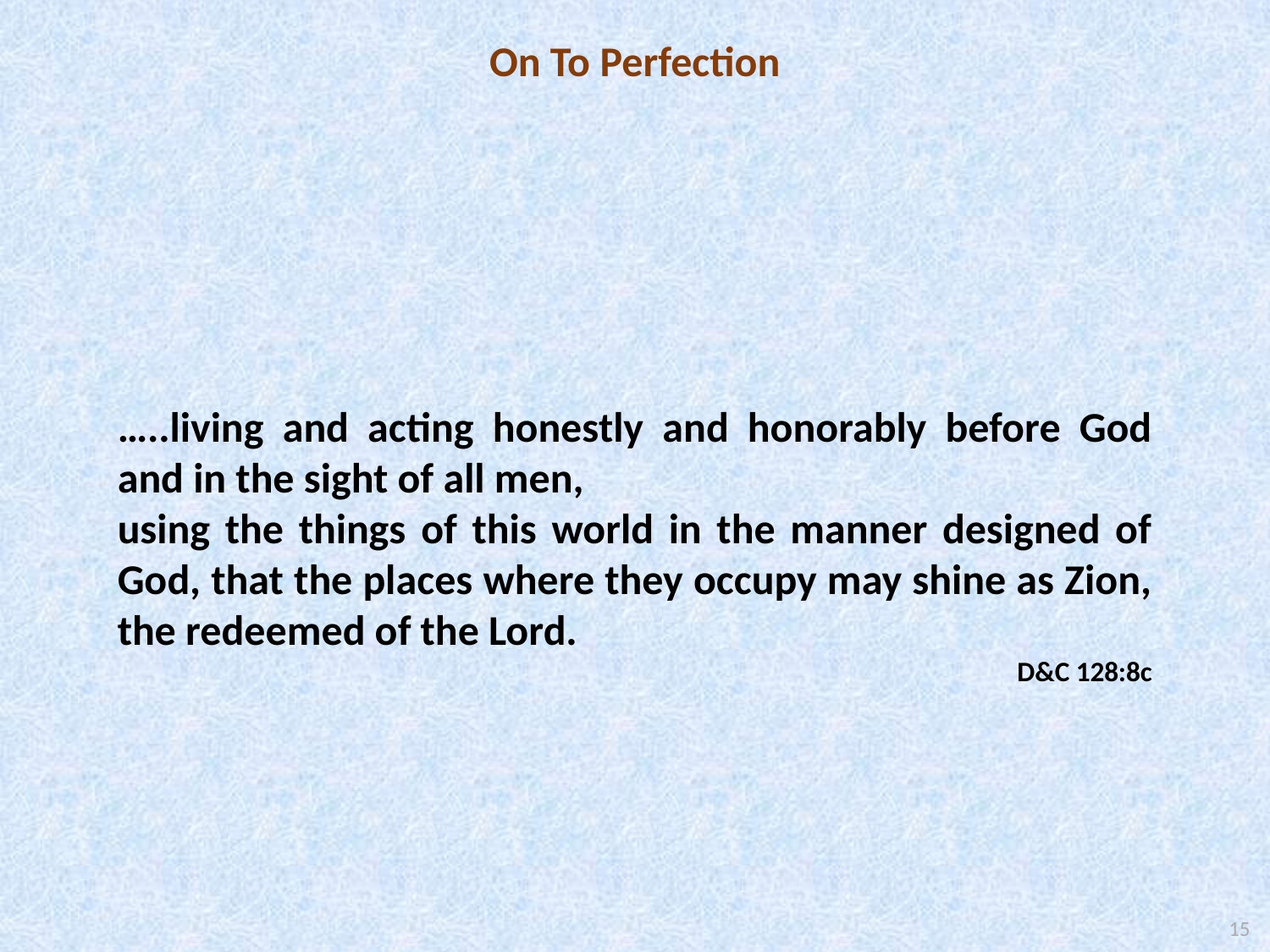

On To Perfection
…..living and acting honestly and honorably before God and in the sight of all men,
using the things of this world in the manner designed of God, that the places where they occupy may shine as Zion, the redeemed of the Lord.
D&C 128:8c
15